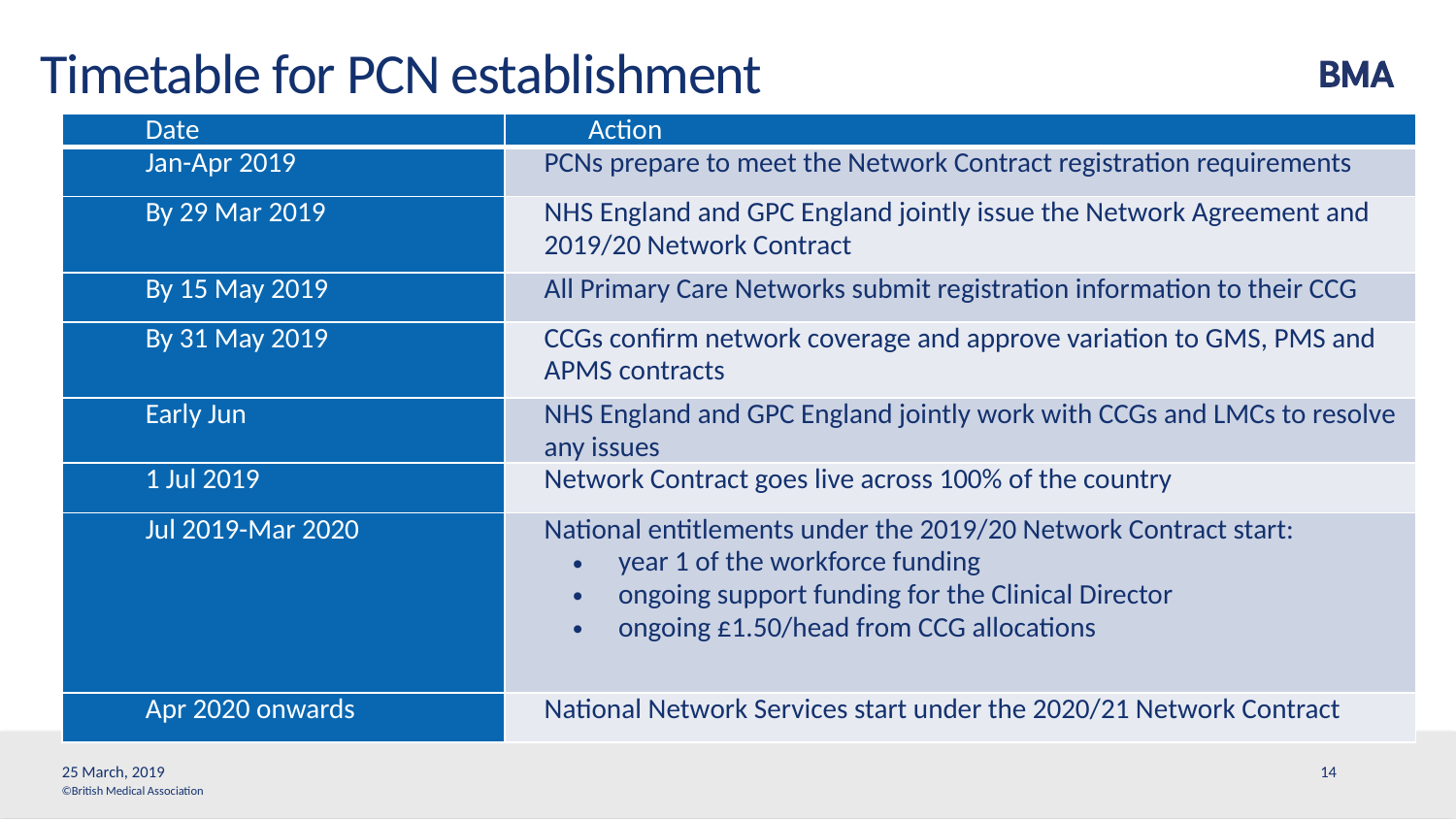

# Timetable for PCN establishment
| Date | Action |
| --- | --- |
| Jan-Apr 2019 | PCNs prepare to meet the Network Contract registration requirements |
| By 29 Mar 2019 | NHS England and GPC England jointly issue the Network Agreement and 2019/20 Network Contract |
| By 15 May 2019 | All Primary Care Networks submit registration information to their CCG |
| By 31 May 2019 | CCGs confirm network coverage and approve variation to GMS, PMS and APMS contracts |
| Early Jun | NHS England and GPC England jointly work with CCGs and LMCs to resolve any issues |
| 1 Jul 2019 | Network Contract goes live across 100% of the country |
| Jul 2019-Mar 2020 | National entitlements under the 2019/20 Network Contract start: year 1 of the workforce funding ongoing support funding for the Clinical Director ongoing £1.50/head from CCG allocations |
| Apr 2020 onwards | National Network Services start under the 2020/21 Network Contract |
25 March, 2019
14